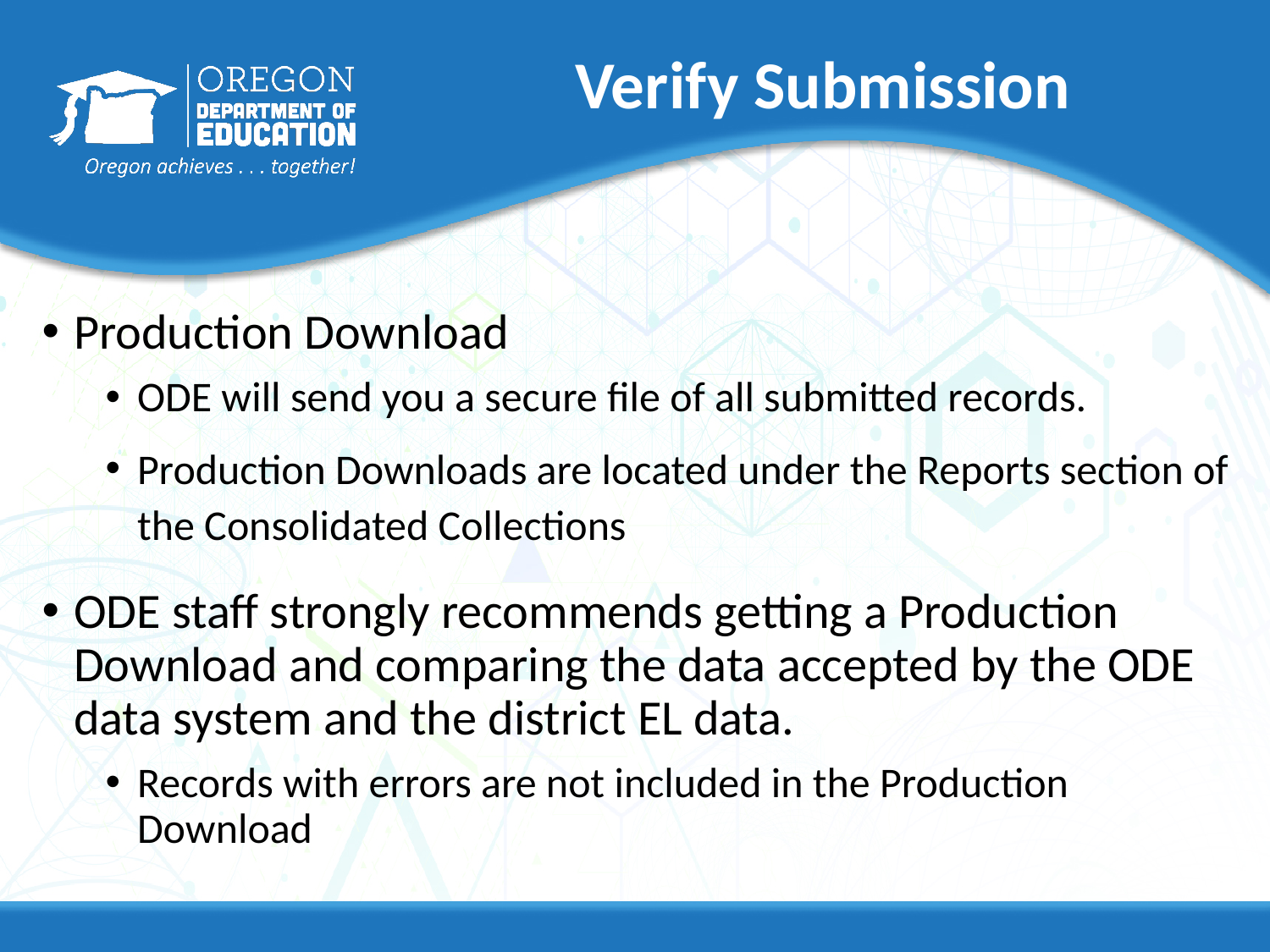

# Verify Submission
Production Download
ODE will send you a secure file of all submitted records.
Production Downloads are located under the Reports section of the Consolidated Collections
ODE staff strongly recommends getting a Production Download and comparing the data accepted by the ODE data system and the district EL data.
Records with errors are not included in the Production Download